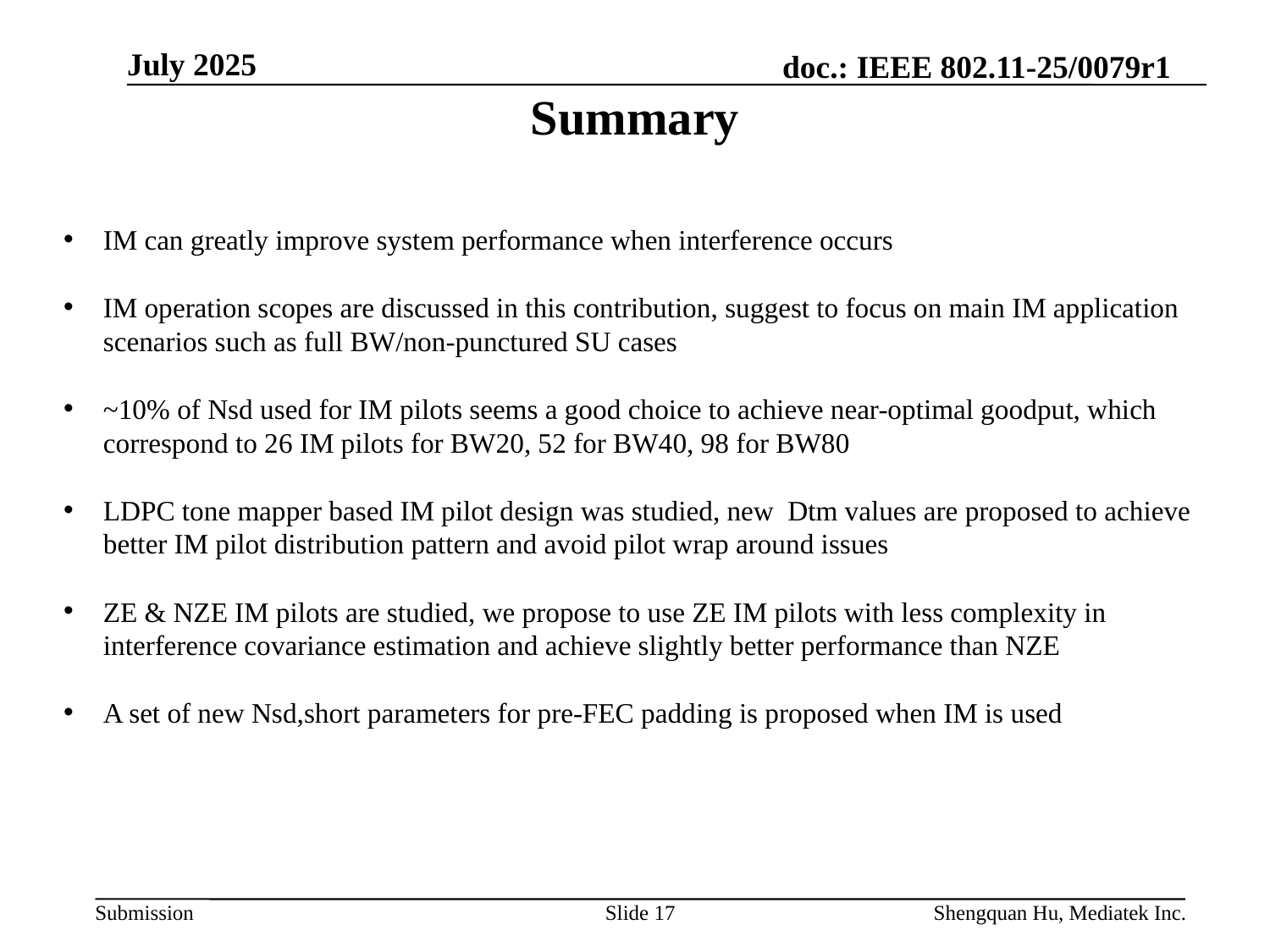

July 2025
# Summary
IM can greatly improve system performance when interference occurs

IM operation scopes are discussed in this contribution, suggest to focus on main IM application scenarios such as full BW/non-punctured SU cases

~10% of Nsd used for IM pilots seems a good choice to achieve near-optimal goodput, which correspond to 26 IM pilots for BW20, 52 for BW40, 98 for BW80

LDPC tone mapper based IM pilot design was studied, new  Dtm values are proposed to achieve better IM pilot distribution pattern and avoid pilot wrap around issues

ZE & NZE IM pilots are studied, we propose to use ZE IM pilots with less complexity in interference covariance estimation and achieve slightly better performance than NZE

A set of new Nsd,short parameters for pre-FEC padding is proposed when IM is used

Slide 17
Shengquan Hu, Mediatek Inc.